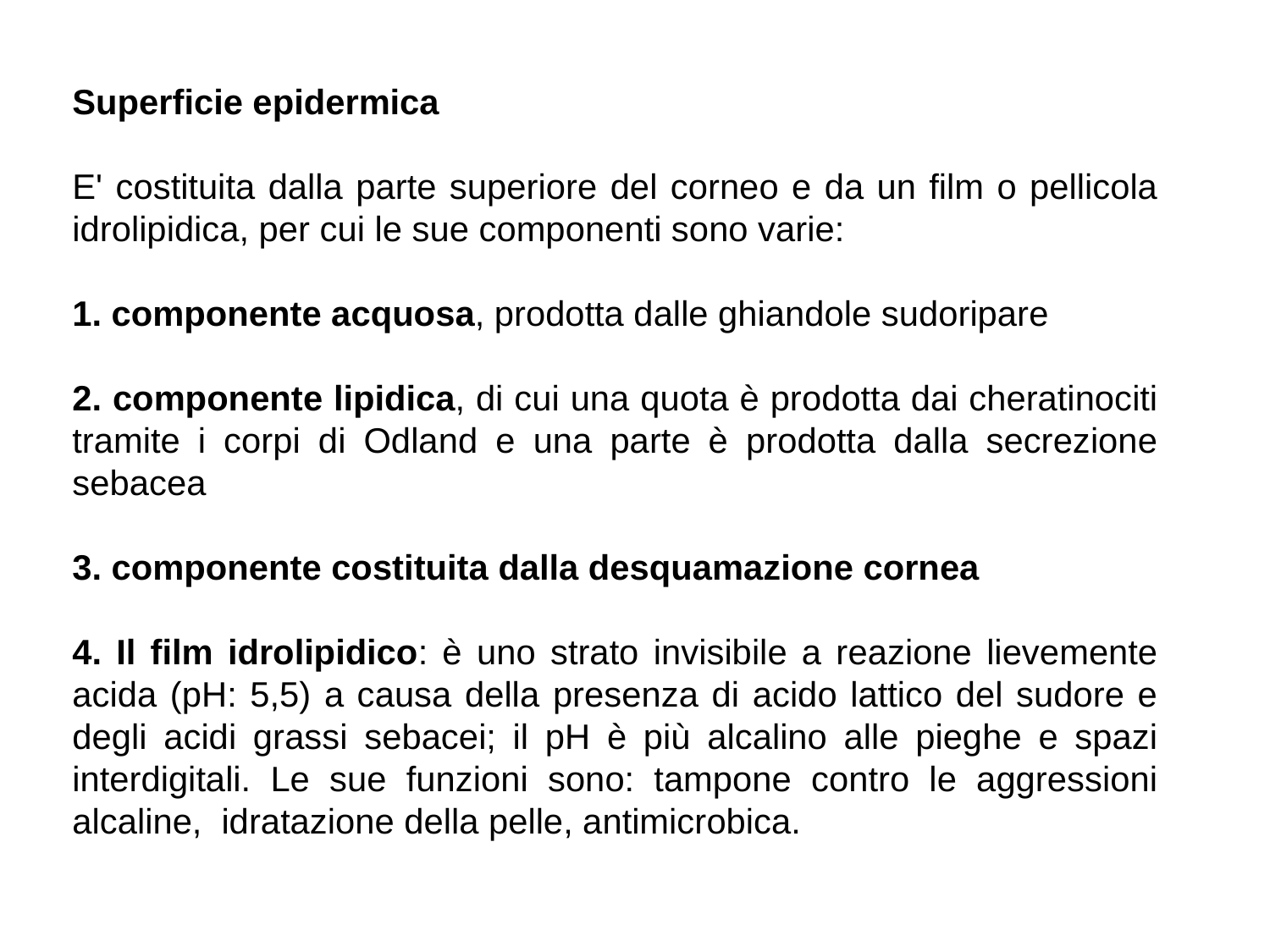

Superficie epidermica

E' costituita dalla parte superiore del corneo e da un film o pellicola idrolipidica, per cui le sue componenti sono varie:

1. componente acquosa, prodotta dalle ghiandole sudoripare

2. componente lipidica, di cui una quota è prodotta dai cheratinociti tramite i corpi di Odland e una parte è prodotta dalla secrezione sebacea

3. componente costituita dalla desquamazione cornea

4. Il film idrolipidico: è uno strato invisibile a reazione lievemente acida (pH: 5,5) a causa della presenza di acido lattico del sudore e degli acidi grassi sebacei; il pH è più alcalino alle pieghe e spazi interdigitali. Le sue funzioni sono: tampone contro le aggressioni alcaline,  idratazione della pelle, antimicrobica.